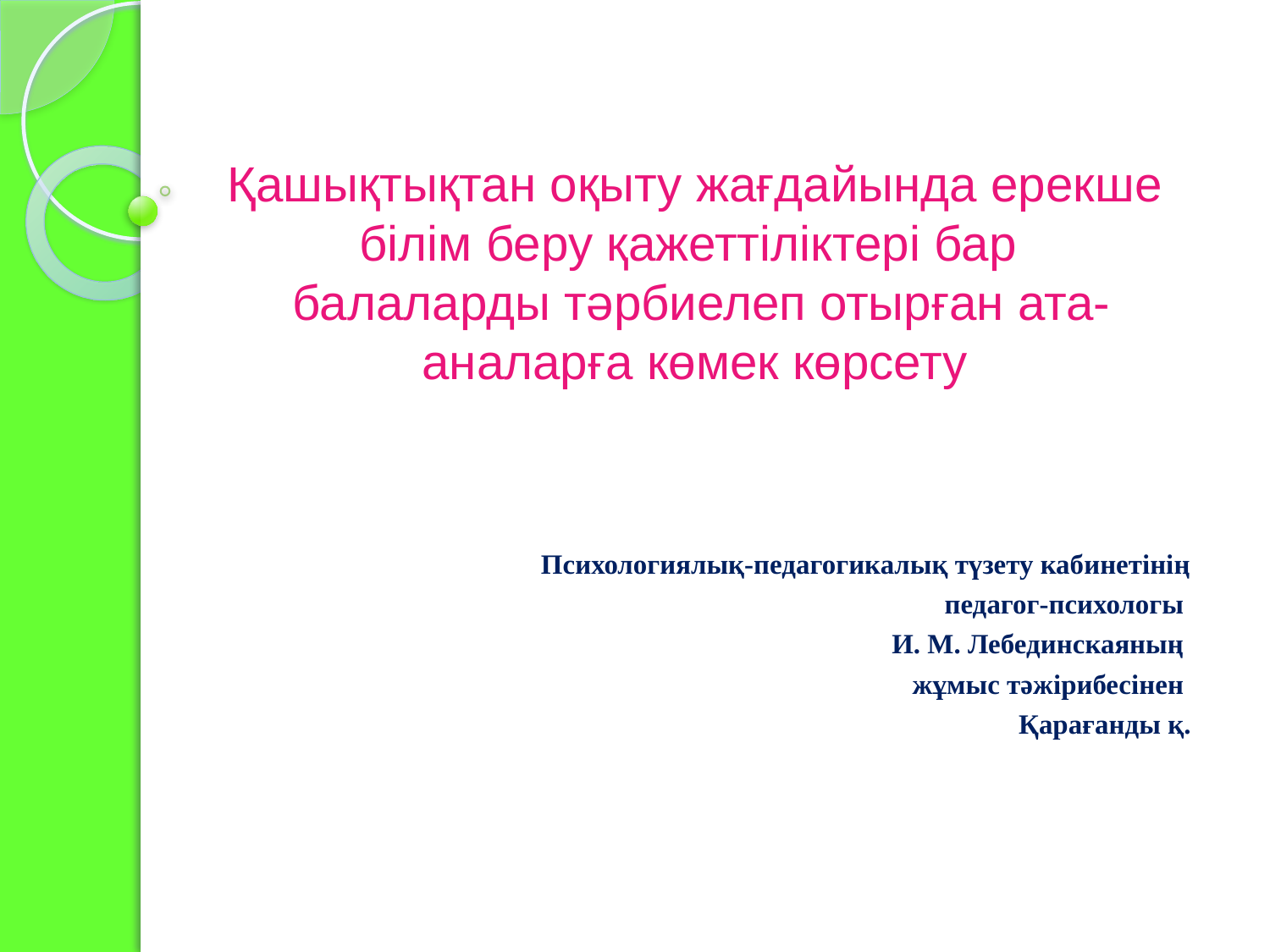

# Қашықтықтан оқыту жағдайында ерекше білім беру қажеттіліктері бар балаларды тәрбиелеп отырған ата-аналарға көмек көрсету
Психологиялық-педагогикалық түзету кабинетінің
педагог-психологы
И. М. Лебединскаяның
 жұмыс тәжірибесінен
Қарағанды қ.